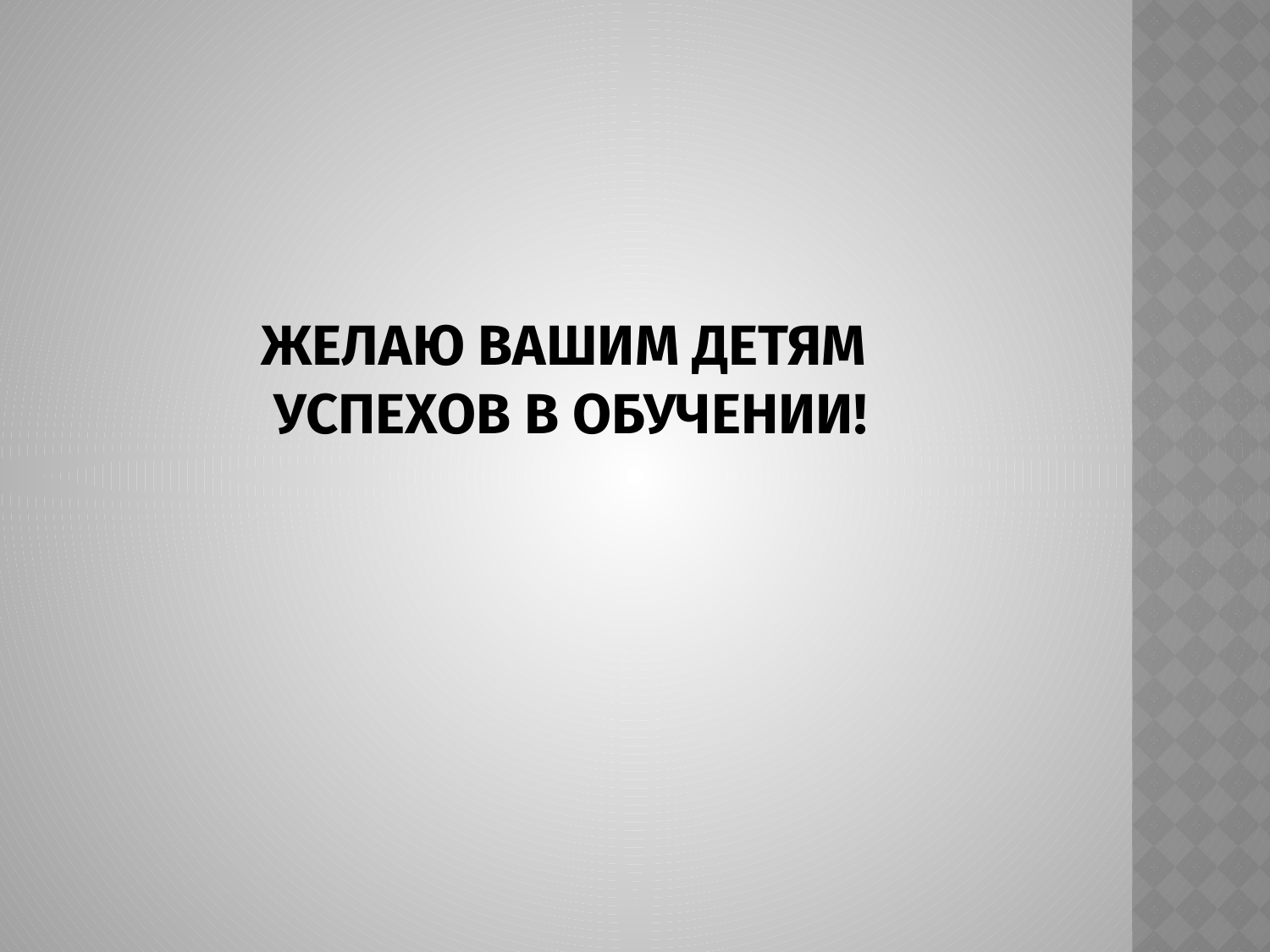

# Желаю вашим детям успехов в обучении!